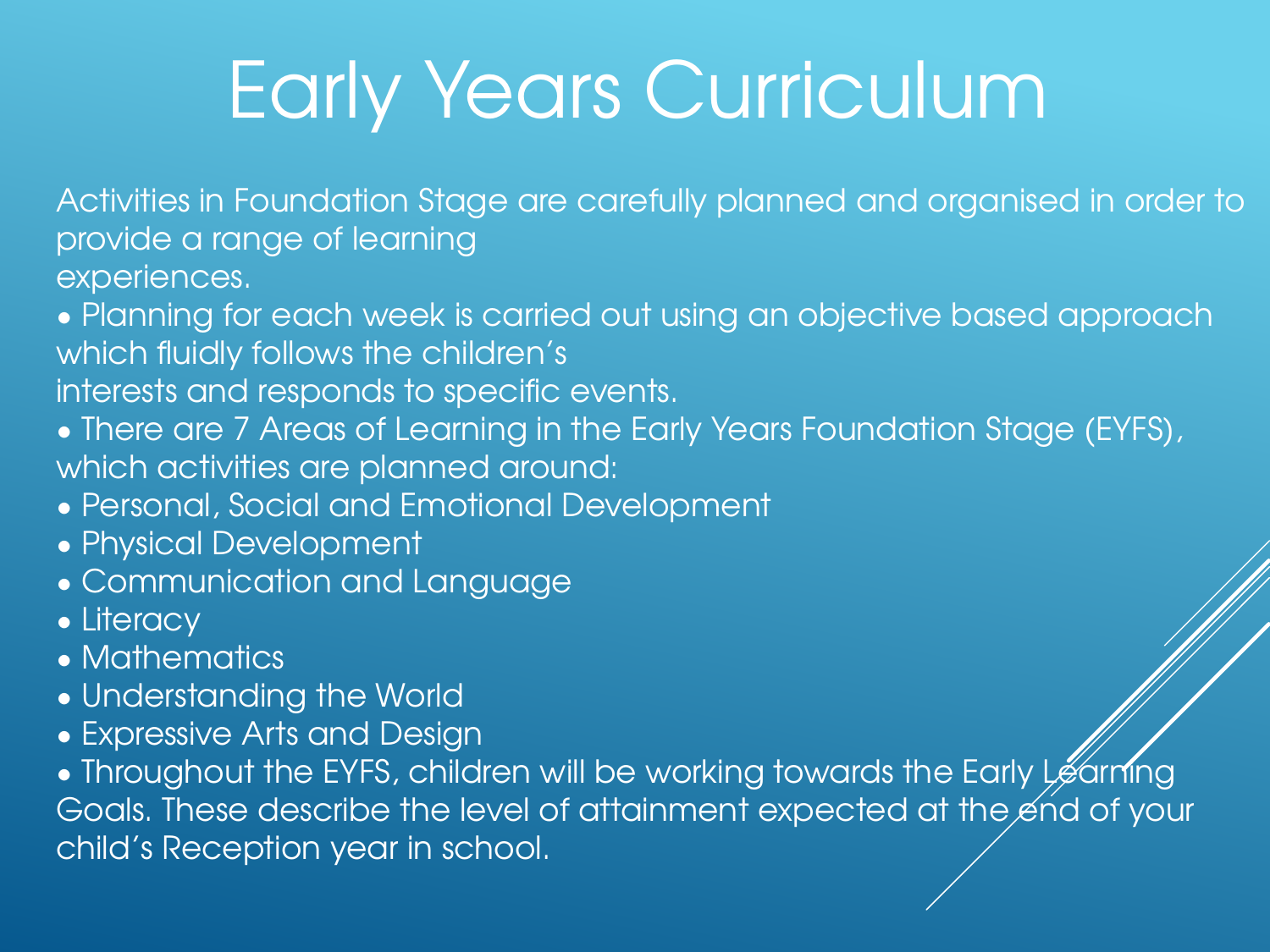

Early Years Curriculum
Activities in Foundation Stage are carefully planned and organised in order to provide a range of learning
experiences.
• Planning for each week is carried out using an objective based approach which fluidly follows the children’s
interests and responds to specific events.
• There are 7 Areas of Learning in the Early Years Foundation Stage (EYFS), which activities are planned around:
• Personal, Social and Emotional Development
• Physical Development
• Communication and Language
• Literacy
• Mathematics
• Understanding the World
• Expressive Arts and Design
• Throughout the EYFS, children will be working towards the Early Learning Goals. These describe the level of attainment expected at the end of your child’s Reception year in school.